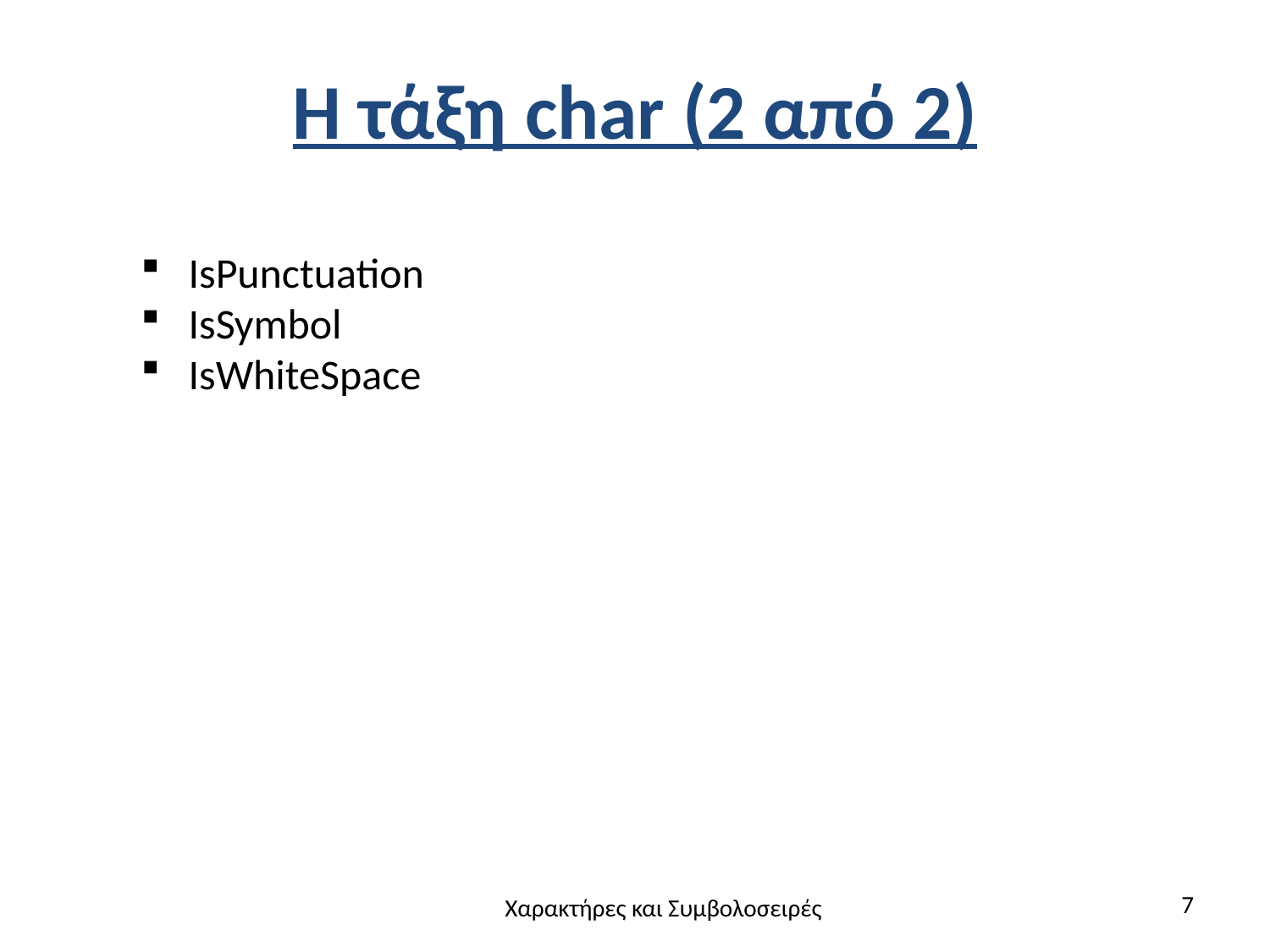

# Η τάξη char (2 από 2)
IsPunctuation
IsSymbol
IsWhiteSpace
7
Χαρακτήρες και Συμβολοσειρές